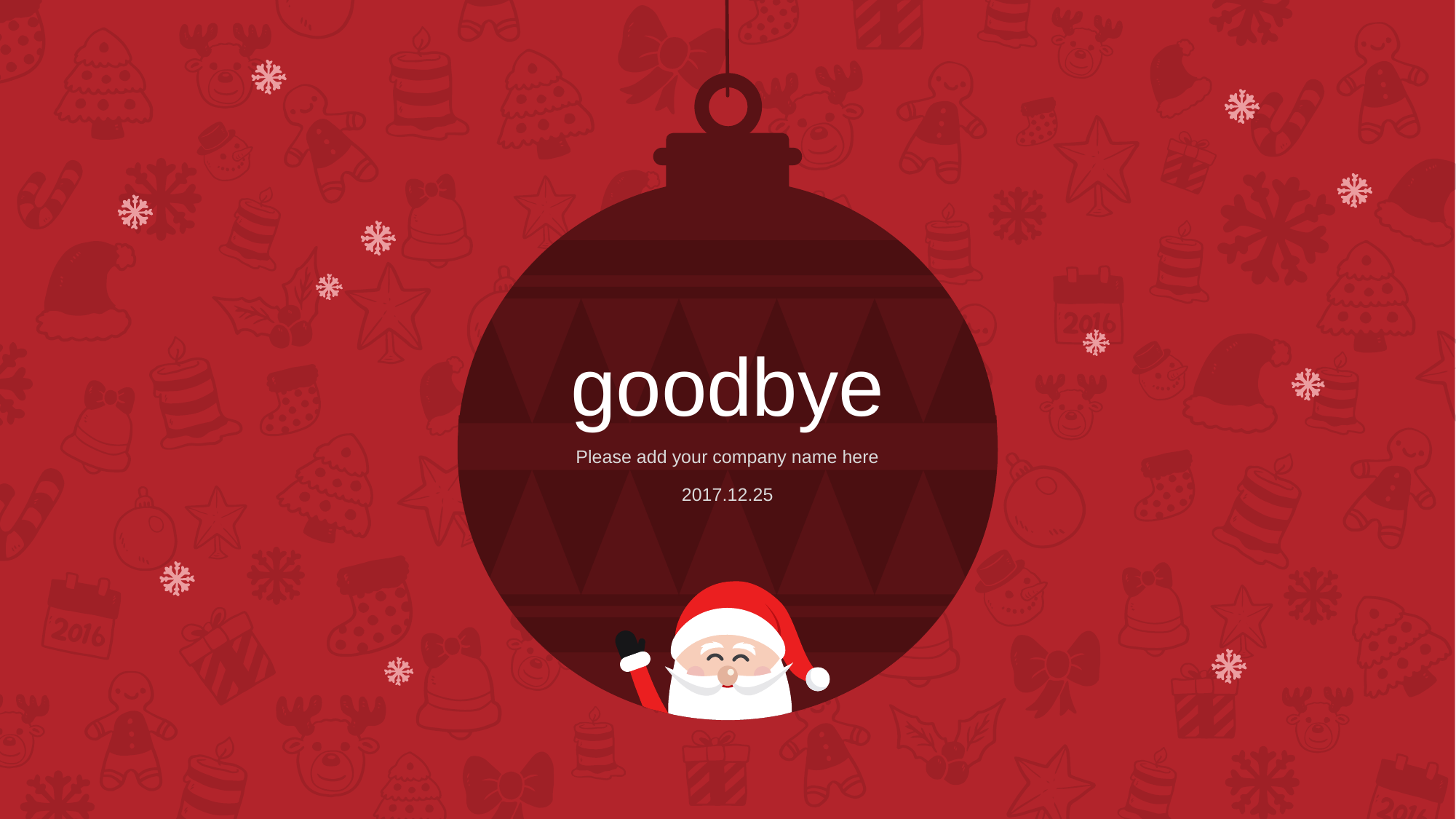

goodbye

Please add your company name here
2017.12.25